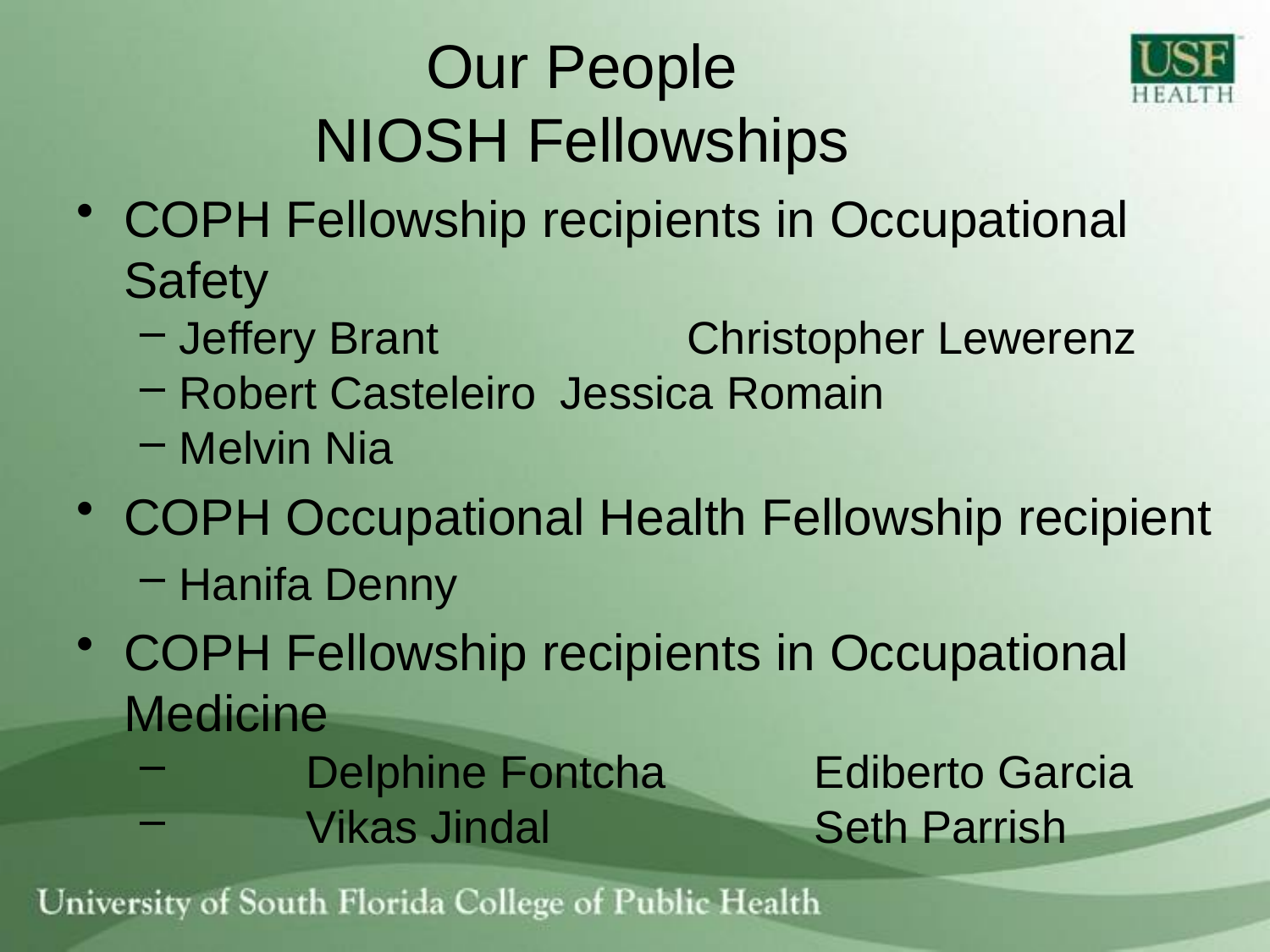

# Our People NIOSH Fellowships
COPH Fellowship recipients in Occupational Safety
Jeffery Brant		Christopher Lewerenz
Robert Casteleiro	Jessica Romain
Melvin Nia
COPH Occupational Health Fellowship recipient
Hanifa Denny
COPH Fellowship recipients in Occupational Medicine
	Delphine Fontcha		Ediberto Garcia
	Vikas Jindal			Seth Parrish